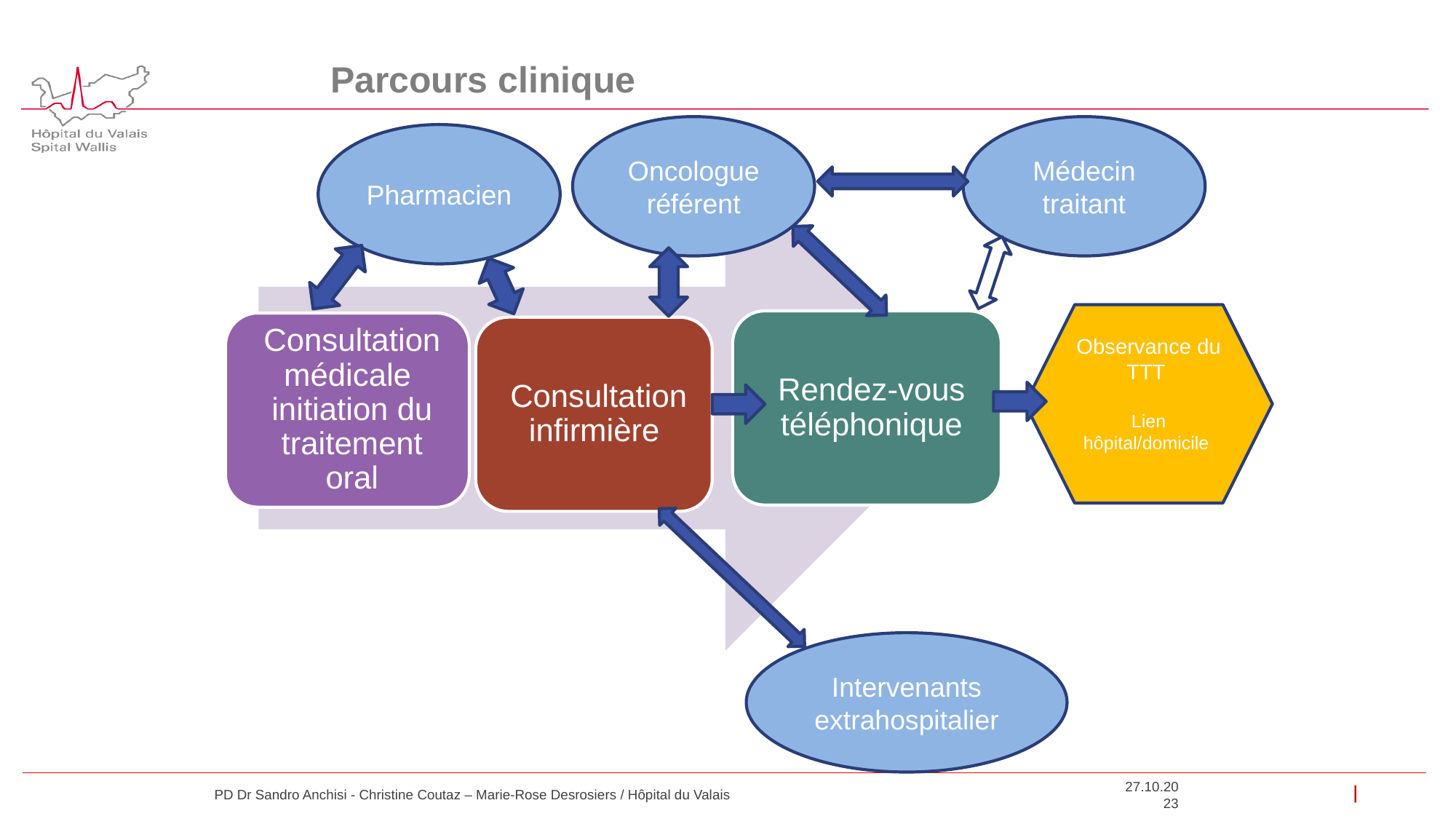

# Parcours clinique

Oncologue référent
Médecin traitant
Pharmacien
Consultation médicale  initiation du traitement oral
Consultation infirmière
Rendez-vous téléphonique

Observance du TTT

Lien hôpital/domicile

Intervenants extrahospitalier
27.10.2023
PD Dr Sandro Anchisi - Christine Coutaz – Marie-Rose Desrosiers / Hôpital du Valais